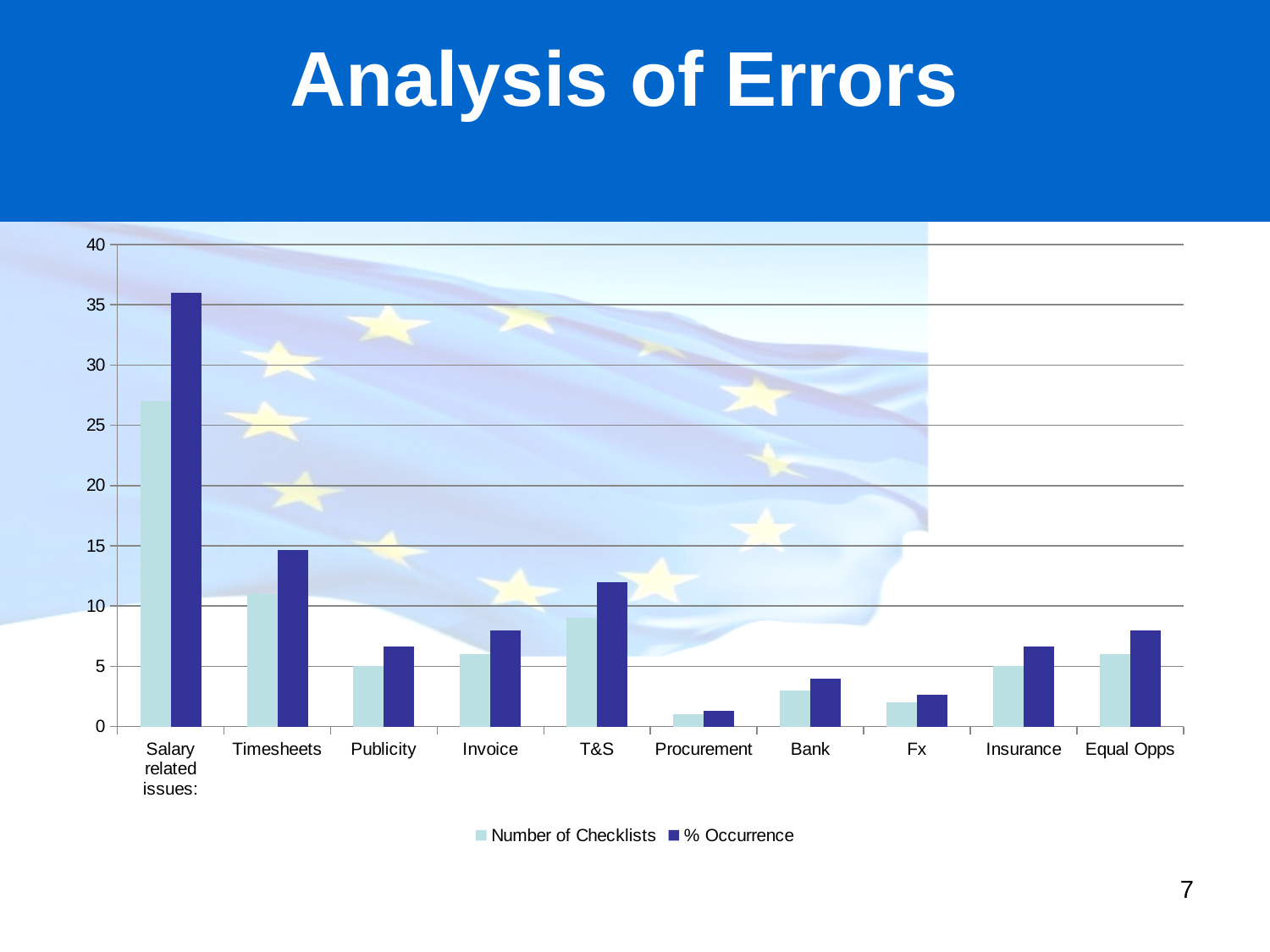

# Analysis of Errors

### Chart

| Category | Number of Checklists | % Occurrence |
|---|---|---|
| Salary related issues: | 27.0 | 36.0 |
| Timesheets | 11.0 | 14.66666666666669 |
| Publicity | 5.0 | 6.666666666666667 |
| Invoice | 6.0 | 8.0 |
| T&S | 9.0 | 12.0 |
| Procurement | 1.0 | 1.3333333333333335 |
| Bank | 3.0 | 4.0 |
| Fx | 2.0 | 2.666666666666667 |
| Insurance | 5.0 | 6.666666666666667 |
| Equal Opps | 6.0 | 8.0 |
7